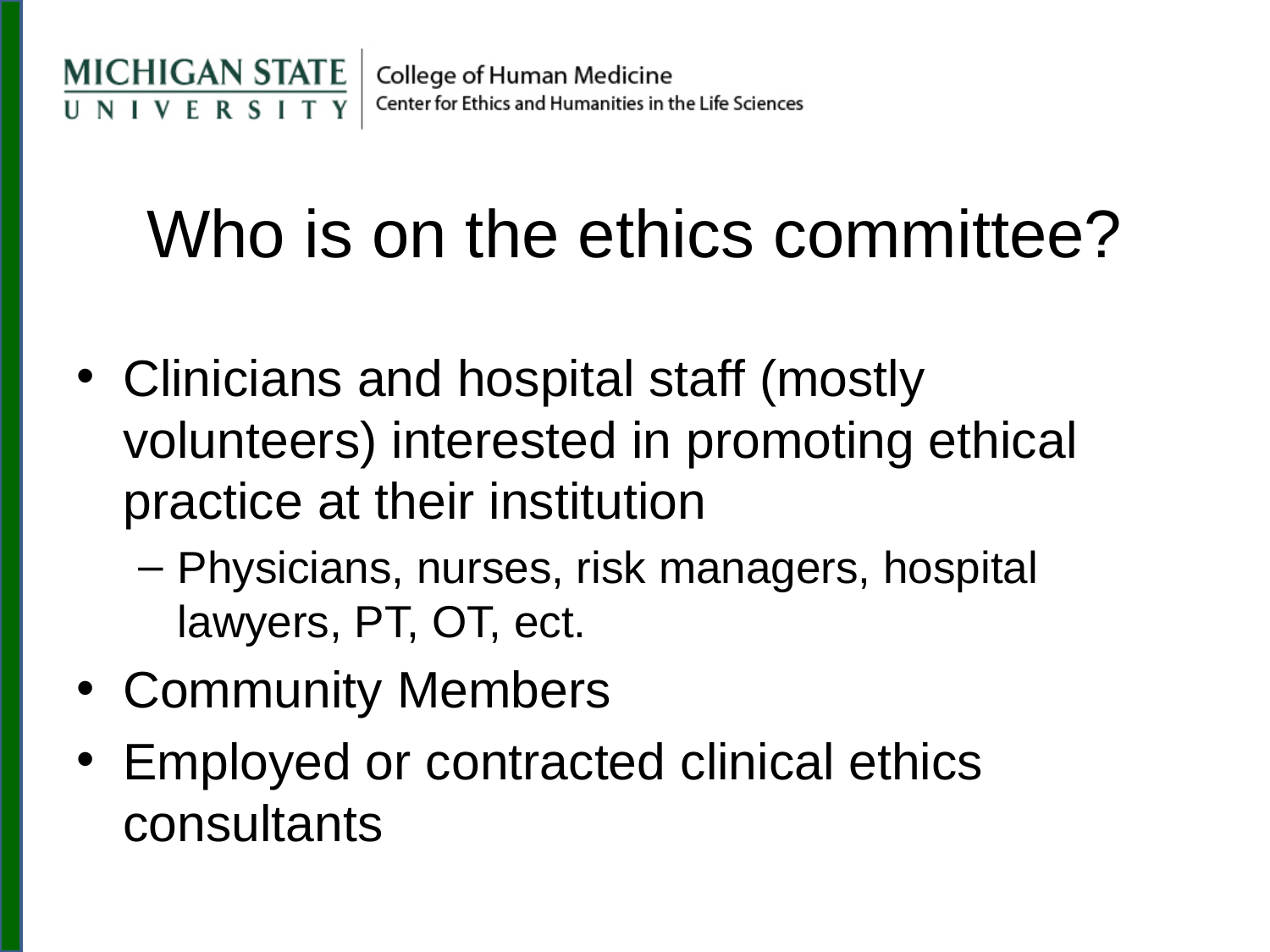

# Who is on the ethics committee?
Clinicians and hospital staff (mostly volunteers) interested in promoting ethical practice at their institution
Physicians, nurses, risk managers, hospital lawyers, PT, OT, ect.
Community Members
Employed or contracted clinical ethics consultants